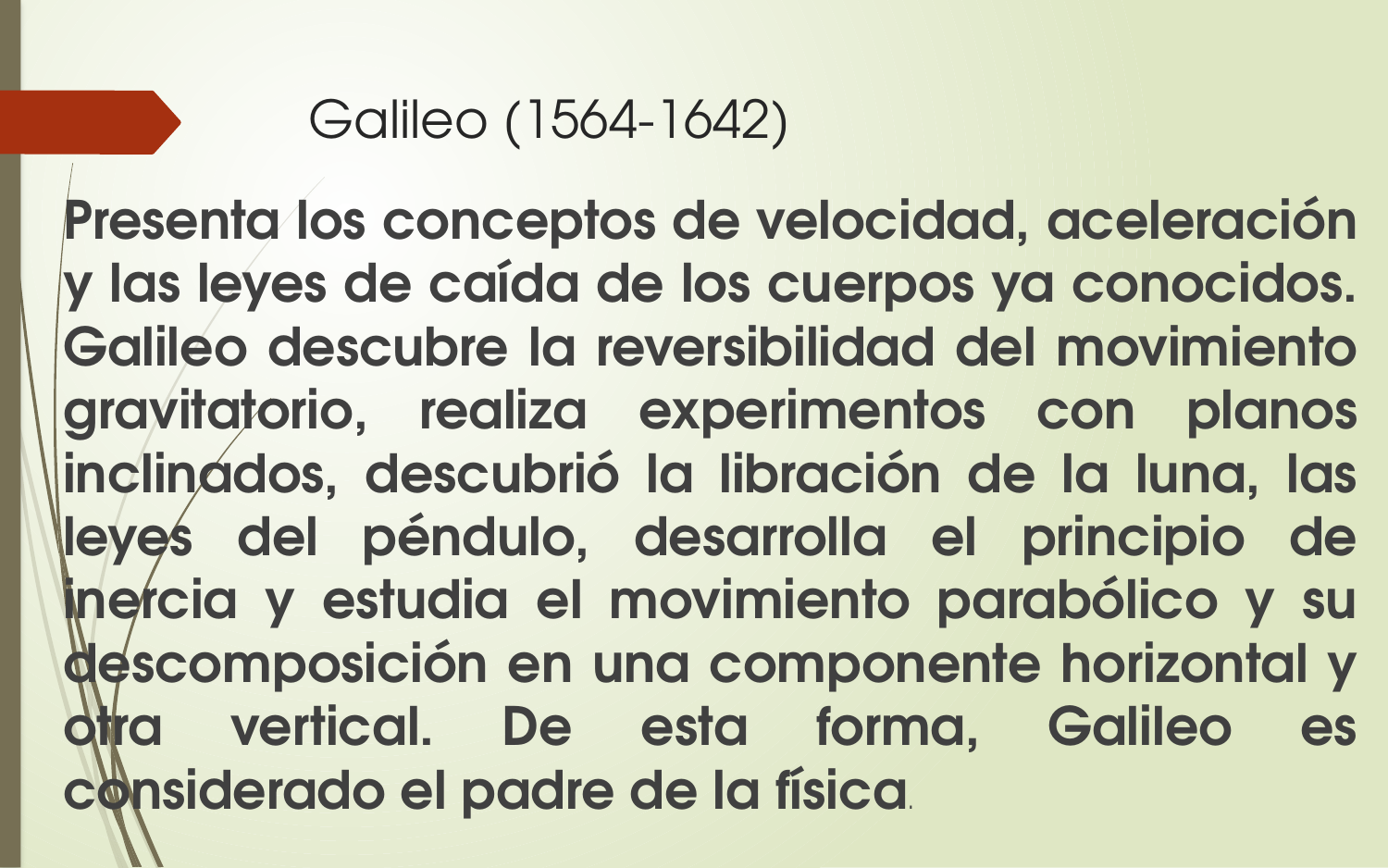

# Galileo (1564-1642)
Presenta los conceptos de velocidad, aceleración y las leyes de caída de los cuerpos ya conocidos. Galileo descubre la reversibilidad del movimiento gravitatorio, realiza experimentos con planos inclinados, descubrió la libración de la luna, las leyes del péndulo, desarrolla el principio de inercia y estudia el movimiento parabólico y su descomposición en una componente horizontal y otra vertical. De esta forma, Galileo es considerado el padre de la física.